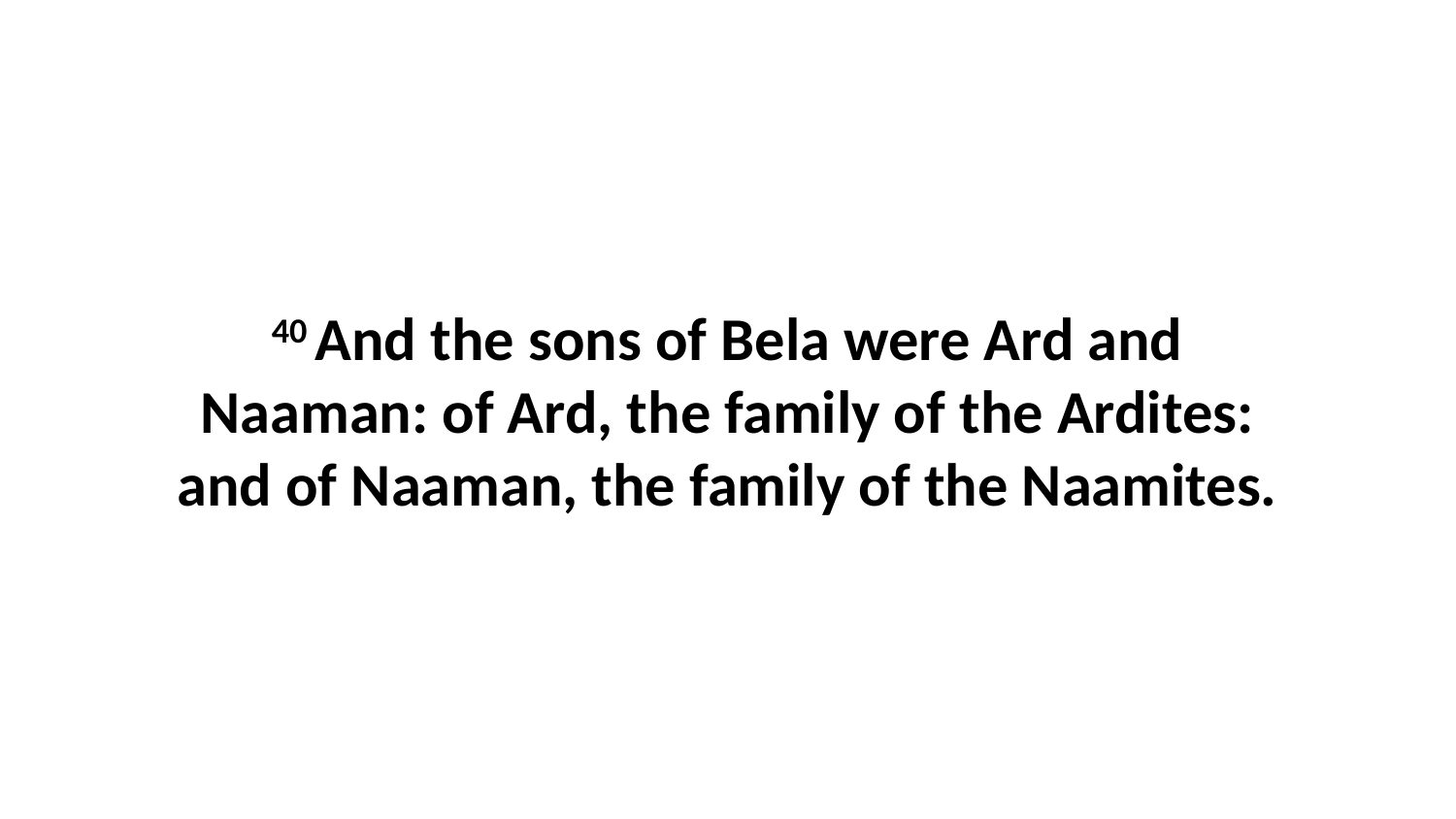

40 And the sons of Bela were Ard and Naaman: of Ard, the family of the Ardites: and of Naaman, the family of the Naamites.